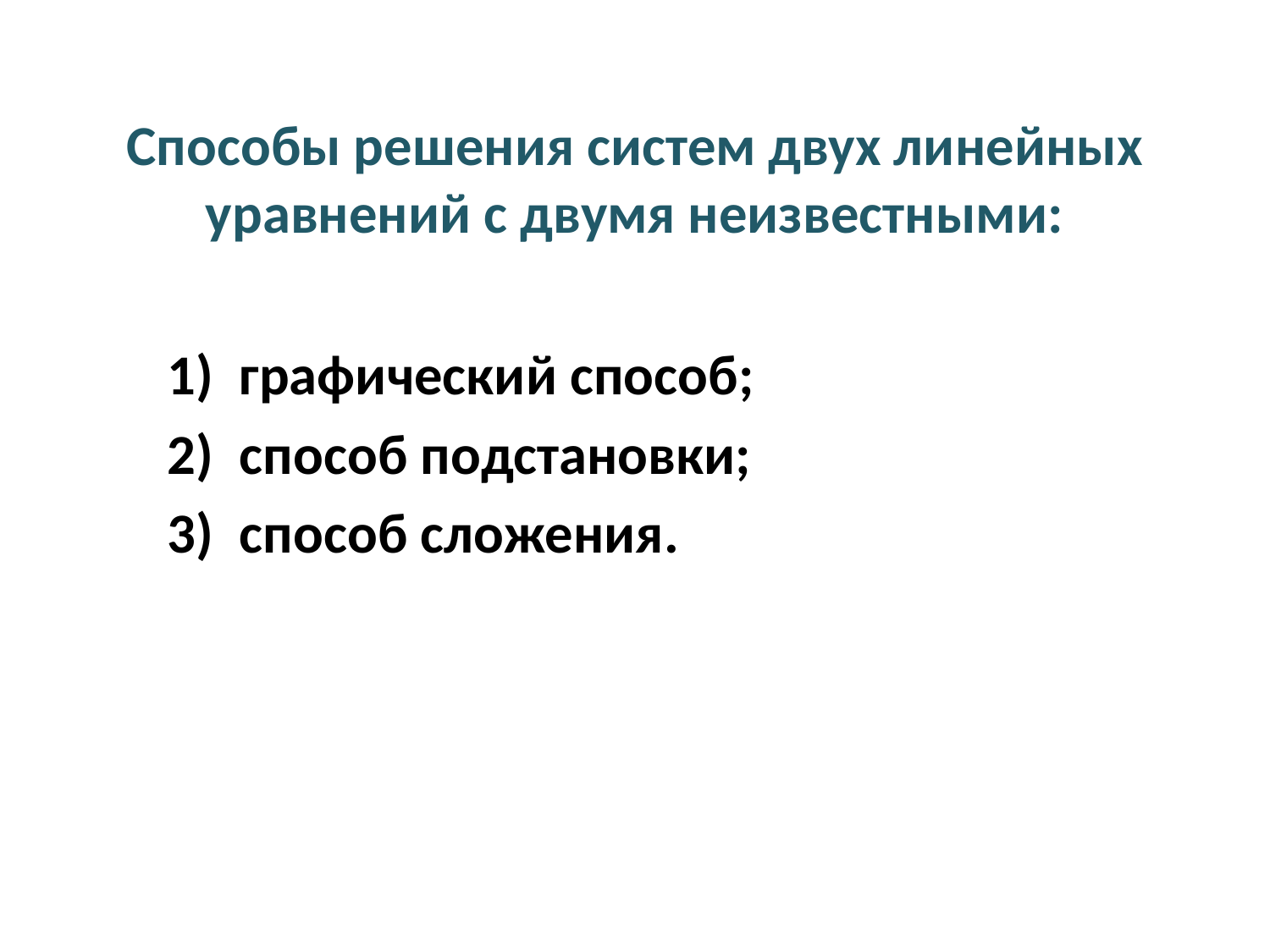

# Способы решения систем двух линейных уравнений с двумя неизвестными:
графический способ;
способ подстановки;
способ сложения.